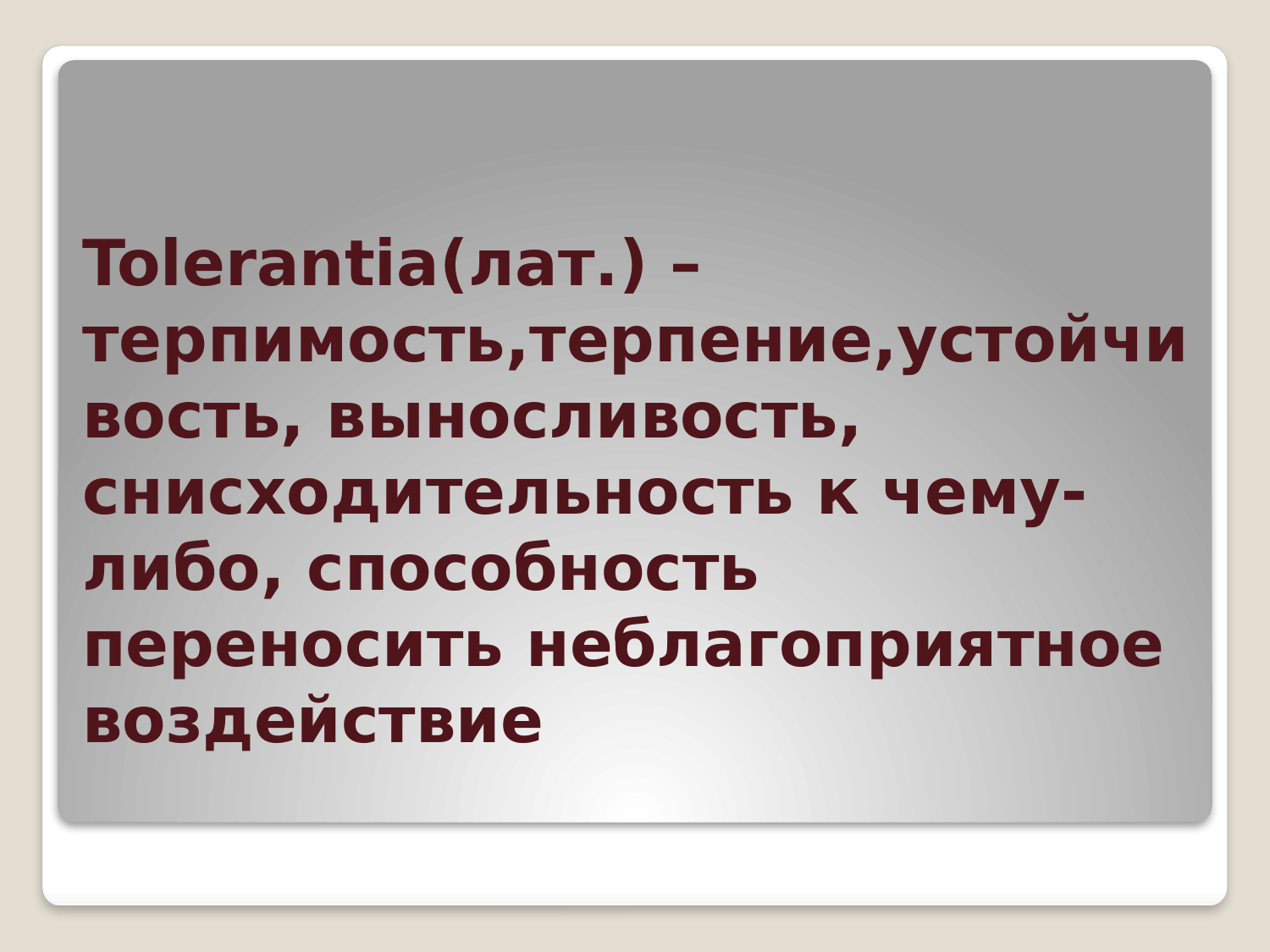

# Tolerantia(лат.) – терпимость,терпение,устойчивость, выносливость, снисходительность к чему-либо, способность переносить неблагоприятное воздействие